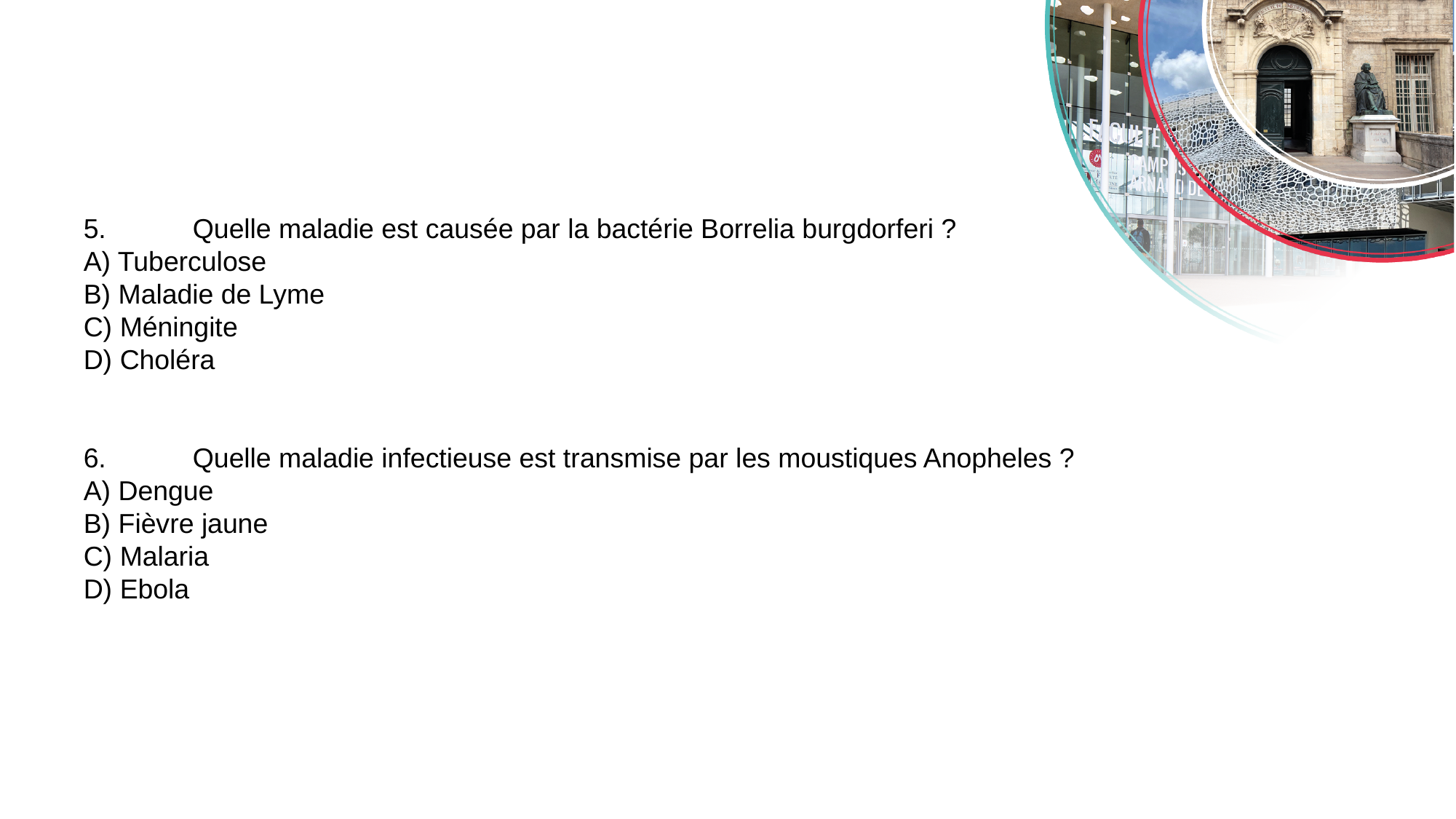

5.	Quelle maladie est causée par la bactérie Borrelia burgdorferi ?
A) Tuberculose
B) Maladie de Lyme
C) Méningite
D) Choléra

6.	Quelle maladie infectieuse est transmise par les moustiques Anopheles ?
A) Dengue
B) Fièvre jaune
C) Malaria
D) Ebola